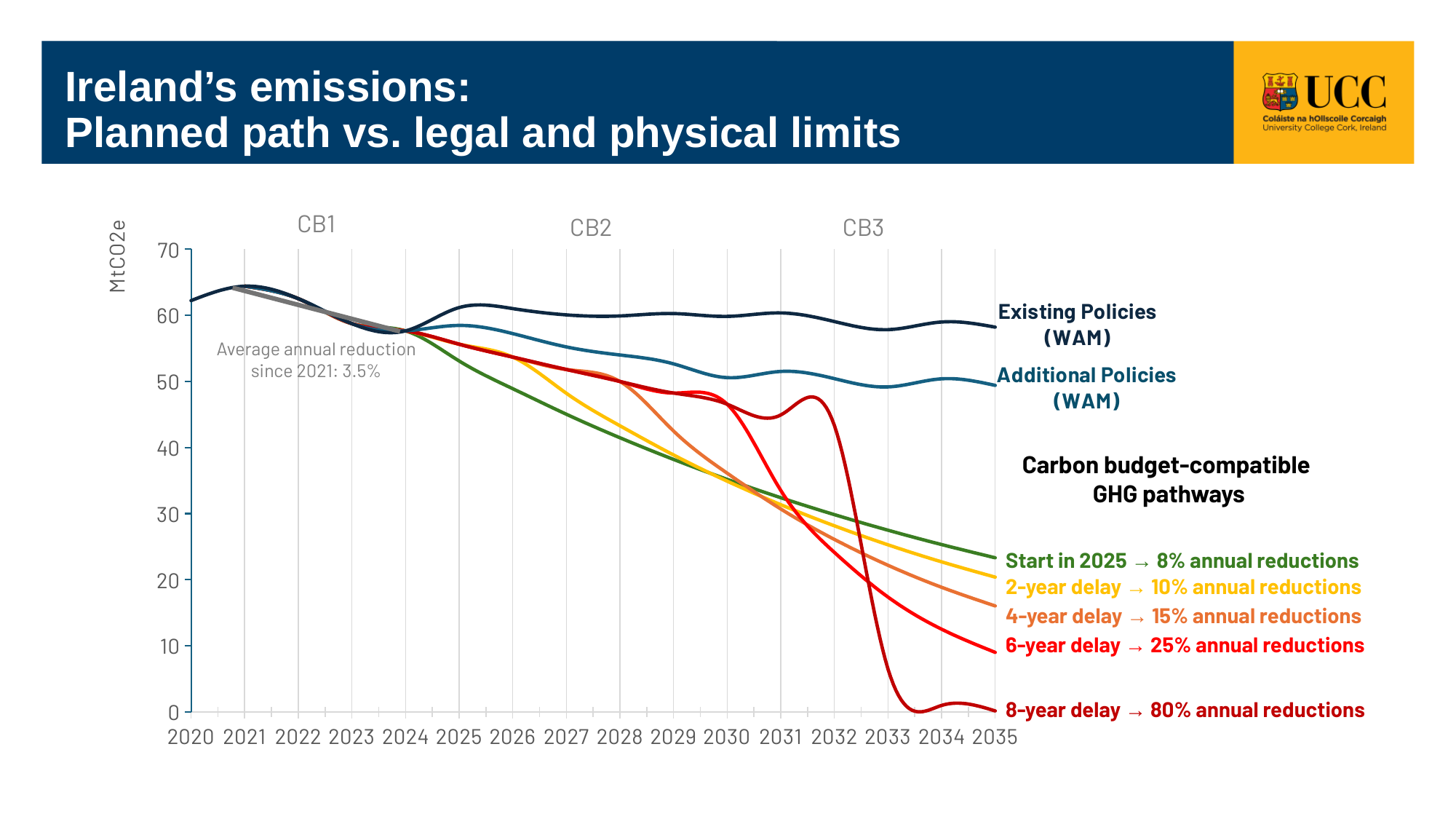

# Ireland’s emissions: Planned path vs. legal and physical limits

### Chart

| Category | Carbon budget compatible (to 2035) | 2 years of go-slow (-3.5% pa until 2026) | 4 years of go-slow (-3.5% pa until 2028) | 6 years of go-slow (-3.5% pa until 2030) | 8 years of go-slow (-3.5% pa until 2032) | WAM | WEM |
|---|---|---|---|---|---|---|---|
| 2020 | None | None | None | None | None | None | 62.226926059000235 |
| 2021 | 64.40657051490818 | 64.40657051490818 | 64.40657051490818 | 64.40657051490818 | 64.40657051490818 | 64.40657051490818 | 64.40657051490818 |
| 2022 | 62.51845018023223 | 62.51845018023223 | 62.51845018023223 | 62.51845018023223 | 62.51845018023223 | 62.51845018023223 | 62.51845018023223 |
| 2023 | 58.73980062237581 | 58.73980062237581 | 58.73980062237581 | 58.73980062237581 | 58.73980062237581 | 58.73980062237581 | 58.73980062237581 |
| 2024 | 57.64620070618576 | 57.64620070618576 | 57.64620070618576 | 57.64620070618576 | 57.64620070618576 | 57.64620070618576 | 57.64620070618576 |
| 2025 | 53.09215085039709 | 55.62858368146926 | 55.62858368146926 | 55.62858368146926 | 55.62858368146926 | 58.469095293295915 | 61.17008764064806 |
| 2026 | 48.89787093321572 | 53.681583252617834 | 53.681583252617834 | 53.681583252617834 | 53.681583252617834 | 57.23276317464761 | 61.015286103664586 |
| 2027 | 45.03493912949168 | 48.206061760850815 | 51.80272783877621 | 51.80272783877621 | 51.80272783877621 | 55.220311356308564 | 60.06489853749815 |
| 2028 | 41.477178938261844 | 43.289043461244034 | 49.98963236441904 | 49.98963236441904 | 49.98963236441904 | 53.99747250871832 | 59.90447096807203 |
| 2029 | 38.20048180213916 | 38.873561028197145 | 42.49118750975618 | 48.239995231664366 | 48.239995231664366 | 52.654314053892755 | 60.26420295960781 |
| 2030 | 35.182643739770164 | 34.908457803321035 | 36.117509383292756 | 46.55159539855611 | 46.55159539855611 | 50.570800485452835 | 59.837422841468396 |
| 2031 | 32.40321488432832 | 31.34779510738229 | 30.699882975798843 | 33.5171486869604 | 44.92228955960665 | 51.508040942647405 | 60.36129836451802 |
| 2032 | 29.843360908466384 | 28.150320006429297 | 26.094900529429015 | 24.132347054611486 | 43.35000942502041 | 50.41964063374677 | 59.05836444574426 |
| 2033 | 27.48573539669754 | 25.27898736577351 | 22.18066545001466 | 17.37528987932027 | 6.502501413753063 | 49.16965263804125 | 57.8313431672576 |
| 2034 | 25.314362300358436 | 22.70053065446461 | 18.853565632512463 | 12.510208713110595 | 0.9753752120629595 | 50.39304010638522 | 58.98893368858268 |
| 2035 | 23.31452767863012 | 20.38507652770922 | 16.025530787635592 | 9.007350273439629 | 0.14630628180944394 | 49.39996975565538 | 58.212404337380896 |
CB1
Average annual reduction since 2021: 3.5%
Carbon budget-compatible
GHG pathways
Start in 2025 → 8% annual reductions
2-year delay → 10% annual reductions
4-year delay → 15% annual reductions
6-year delay → 25% annual reductions
8-year delay → 80% annual reductions